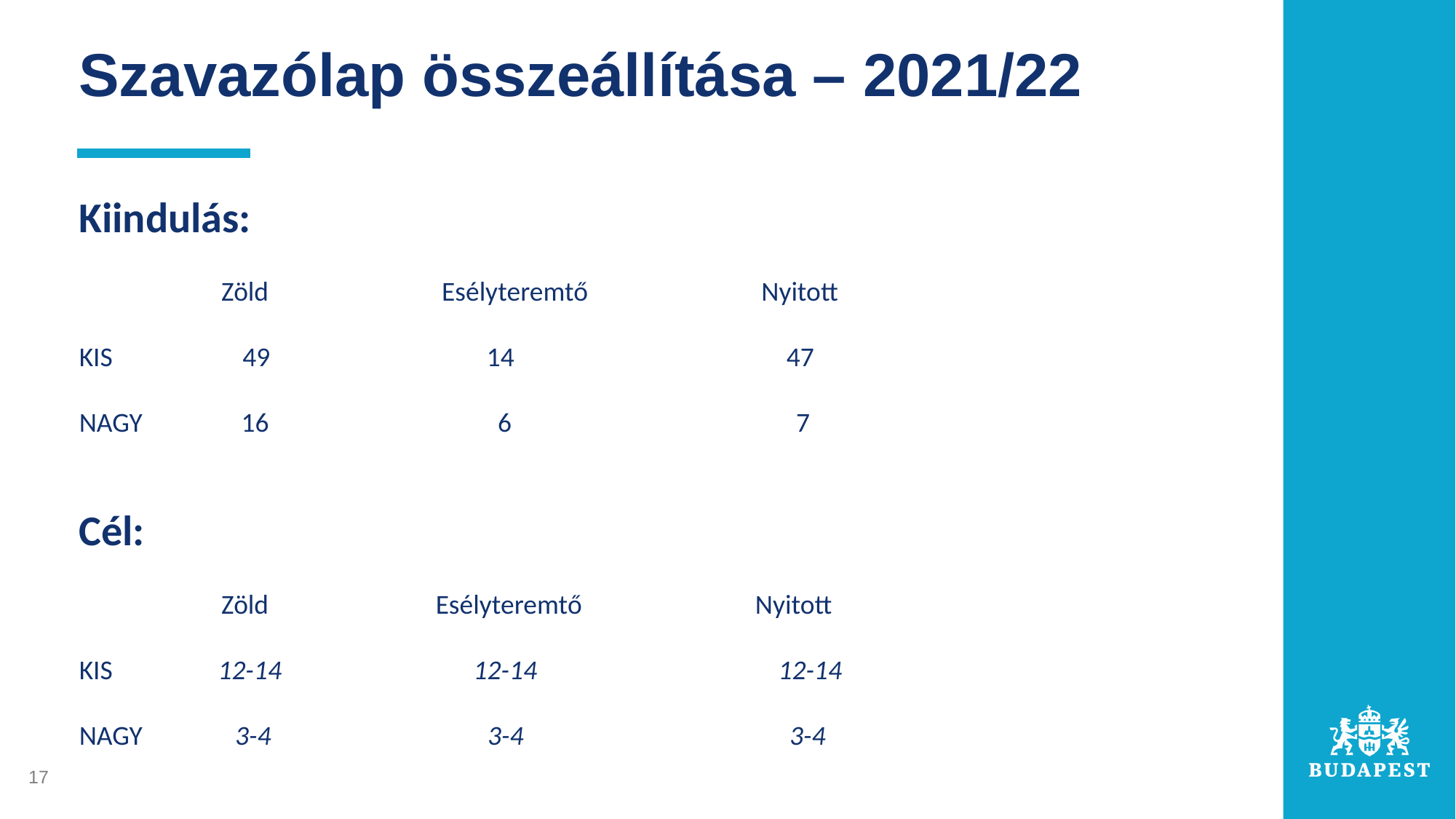

# Szavazólap összeállítása – 2021/22
Kiindulás:

                       Zöld                            Esélyteremtő                            Nyitott

KIS                     49                                   14                                            47

NAGY                16                                     6                                              7

Cél:

                       Zöld                           Esélyteremtő                            Nyitott

KIS                 12-14                               12-14                                       12-14

NAGY               3-4                                   3-4                                           3-4

17